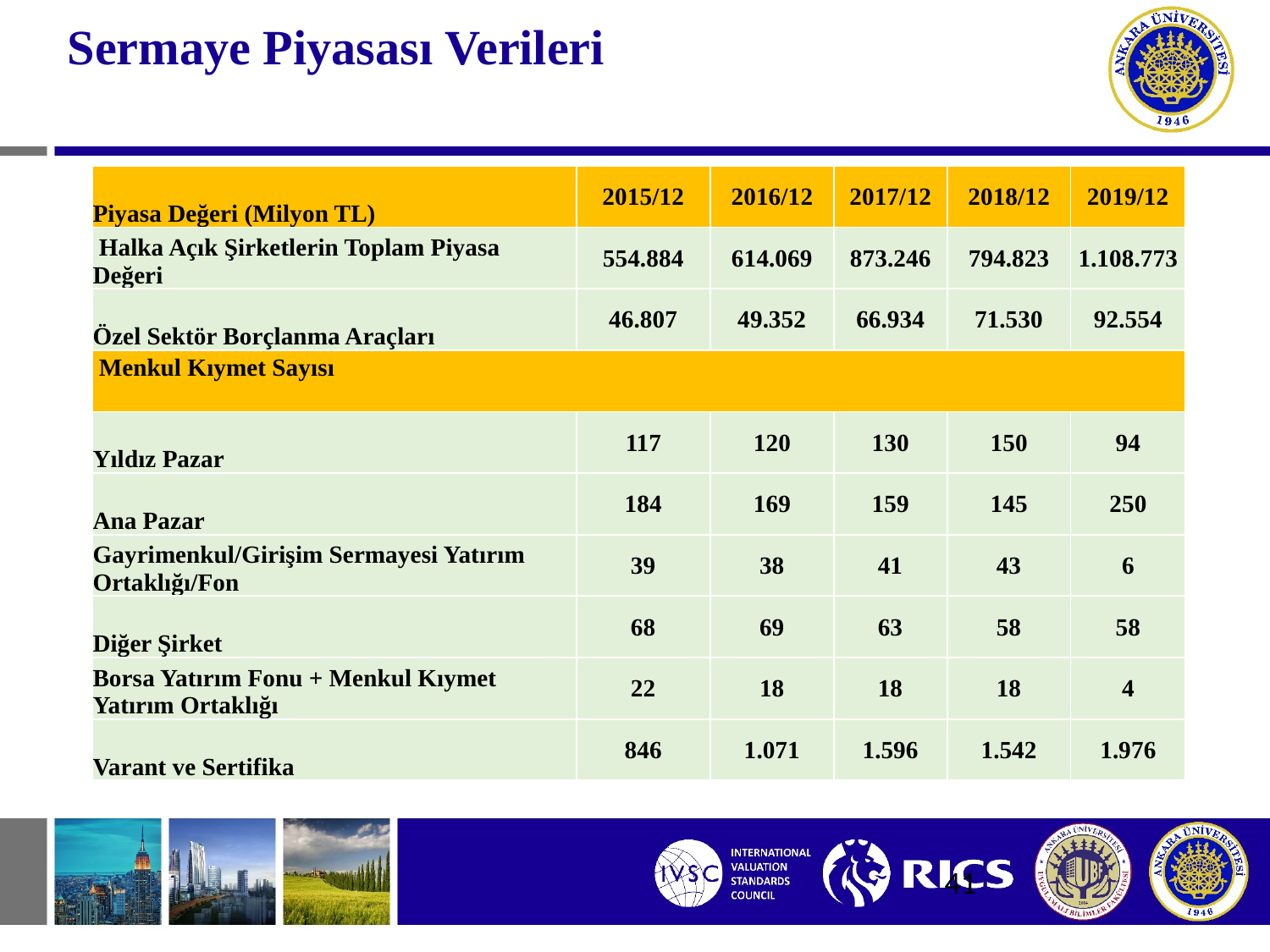

# Sermaye Piyasası Verileri
| Piyasa Değeri (Milyon TL) | 2015/12 | 2016/12 | 2017/12 | 2018/12 | 2019/12 |
| --- | --- | --- | --- | --- | --- |
| Halka Açık Şirketlerin Toplam Piyasa Değeri | 554.884 | 614.069 | 873.246 | 794.823 | 1.108.773 |
| Özel Sektör Borçlanma Araçları | 46.807 | 49.352 | 66.934 | 71.530 | 92.554 |
| Menkul Kıymet Sayısı |  |  |  |  |  |
| Yıldız Pazar | 117 | 120 | 130 | 150 | 94 |
| Ana Pazar | 184 | 169 | 159 | 145 | 250 |
| Gayrimenkul/Girişim Sermayesi Yatırım Ortaklığı/Fon | 39 | 38 | 41 | 43 | 6 |
| Diğer Şirket | 68 | 69 | 63 | 58 | 58 |
| Borsa Yatırım Fonu + Menkul Kıymet Yatırım Ortaklığı | 22 | 18 | 18 | 18 | 4 |
| Varant ve Sertifika | 846 | 1.071 | 1.596 | 1.542 | 1.976 |
41